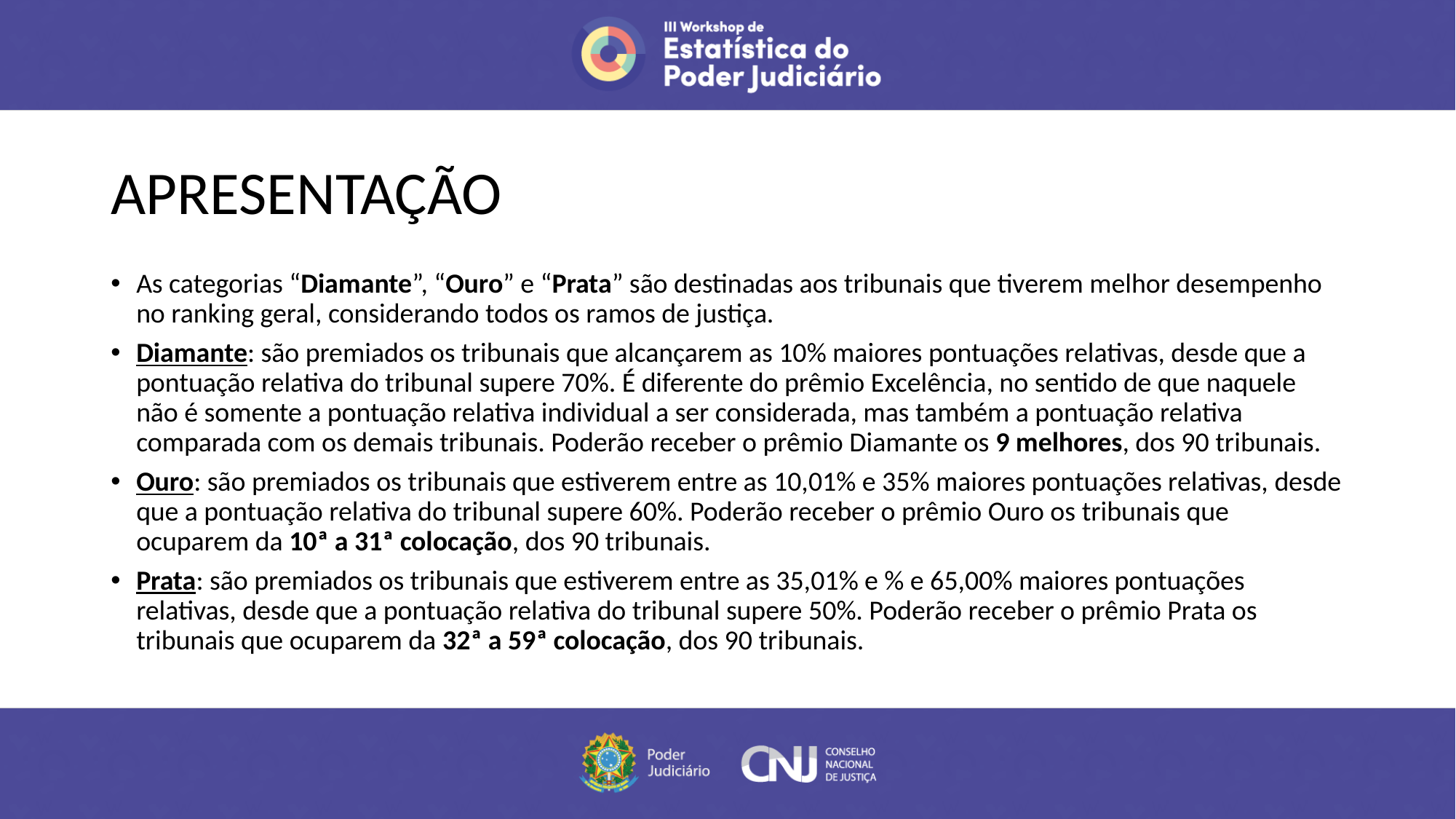

# APRESENTAÇÃO
As categorias “Diamante”, “Ouro” e “Prata” são destinadas aos tribunais que tiverem melhor desempenho no ranking geral, considerando todos os ramos de justiça.
Diamante: são premiados os tribunais que alcançarem as 10% maiores pontuações relativas, desde que a pontuação relativa do tribunal supere 70%. É diferente do prêmio Excelência, no sentido de que naquele não é somente a pontuação relativa individual a ser considerada, mas também a pontuação relativa comparada com os demais tribunais. Poderão receber o prêmio Diamante os 9 melhores, dos 90 tribunais.
Ouro: são premiados os tribunais que estiverem entre as 10,01% e 35% maiores pontuações relativas, desde que a pontuação relativa do tribunal supere 60%. Poderão receber o prêmio Ouro os tribunais que ocuparem da 10ª a 31ª colocação, dos 90 tribunais.
Prata: são premiados os tribunais que estiverem entre as 35,01% e % e 65,00% maiores pontuações relativas, desde que a pontuação relativa do tribunal supere 50%. Poderão receber o prêmio Prata os tribunais que ocuparem da 32ª a 59ª colocação, dos 90 tribunais.